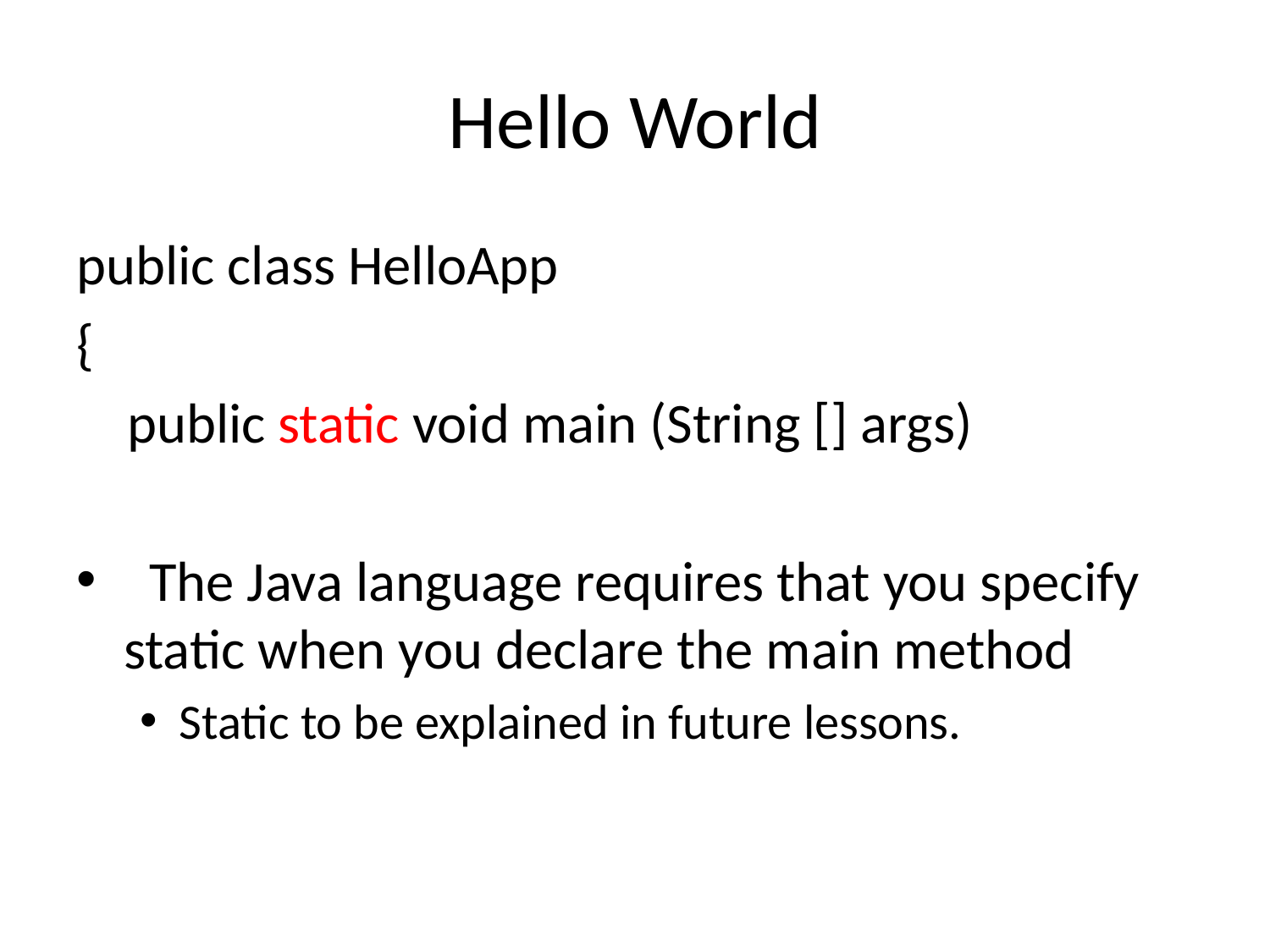

# Hello World
public class HelloApp
{
    public static void main (String [] args)

  The Java language requires that you specify static when you declare the main method
Static to be explained in future lessons.